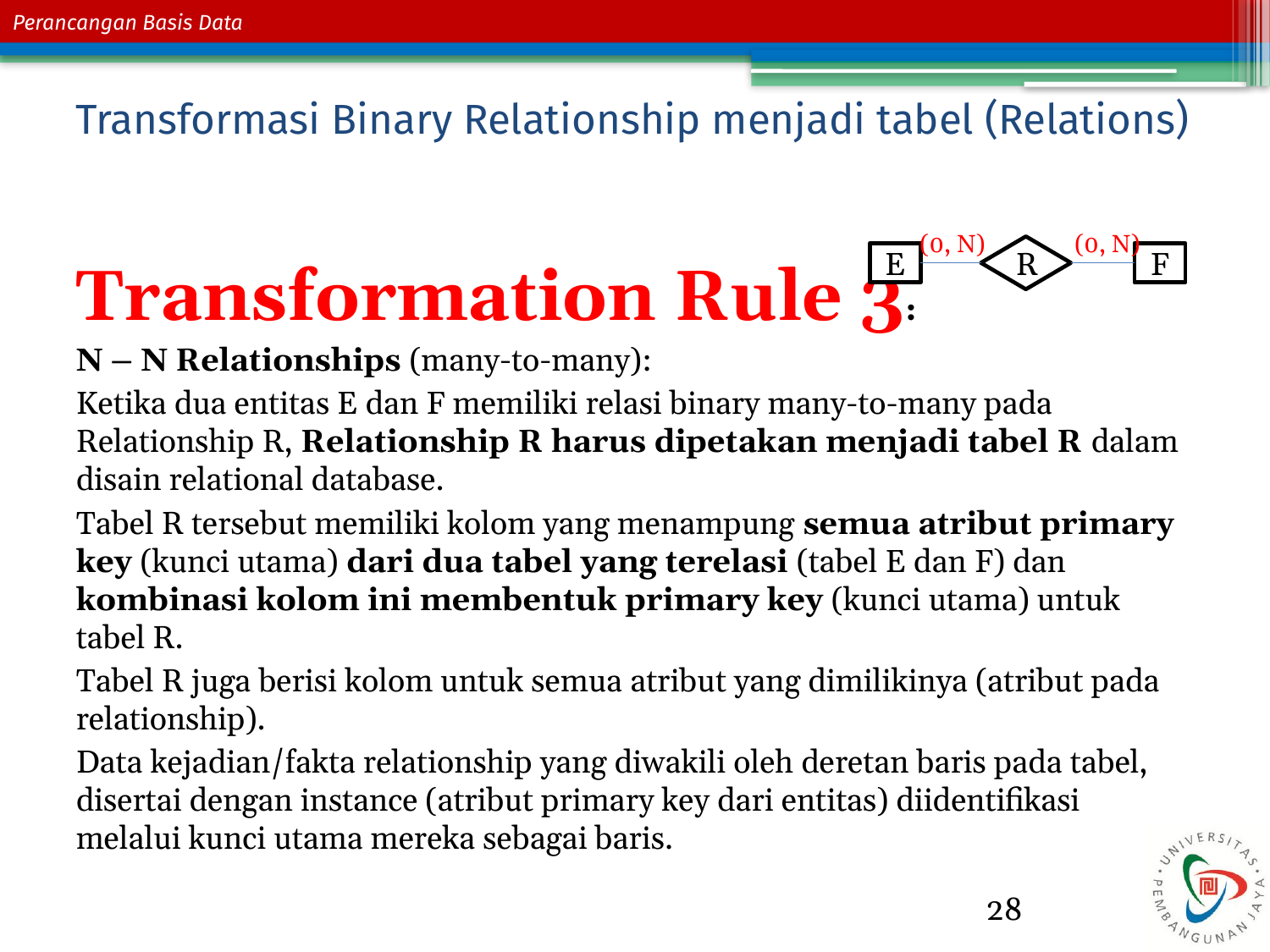

# Transformasi Binary Relationship menjadi tabel (Relations)
(0, N)
(0, N)
R
E
F
Transformation Rule 3:
N – N Relationships (many-to-many):
Ketika dua entitas E dan F memiliki relasi binary many-to-many pada Relationship R, Relationship R harus dipetakan menjadi tabel R dalam disain relational database.
Tabel R tersebut memiliki kolom yang menampung semua atribut primary key (kunci utama) dari dua tabel yang terelasi (tabel E dan F) dan kombinasi kolom ini membentuk primary key (kunci utama) untuk tabel R.
Tabel R juga berisi kolom untuk semua atribut yang dimilikinya (atribut pada relationship).
Data kejadian/fakta relationship yang diwakili oleh deretan baris pada tabel, disertai dengan instance (atribut primary key dari entitas) diidentifikasi melalui kunci utama mereka sebagai baris.

28